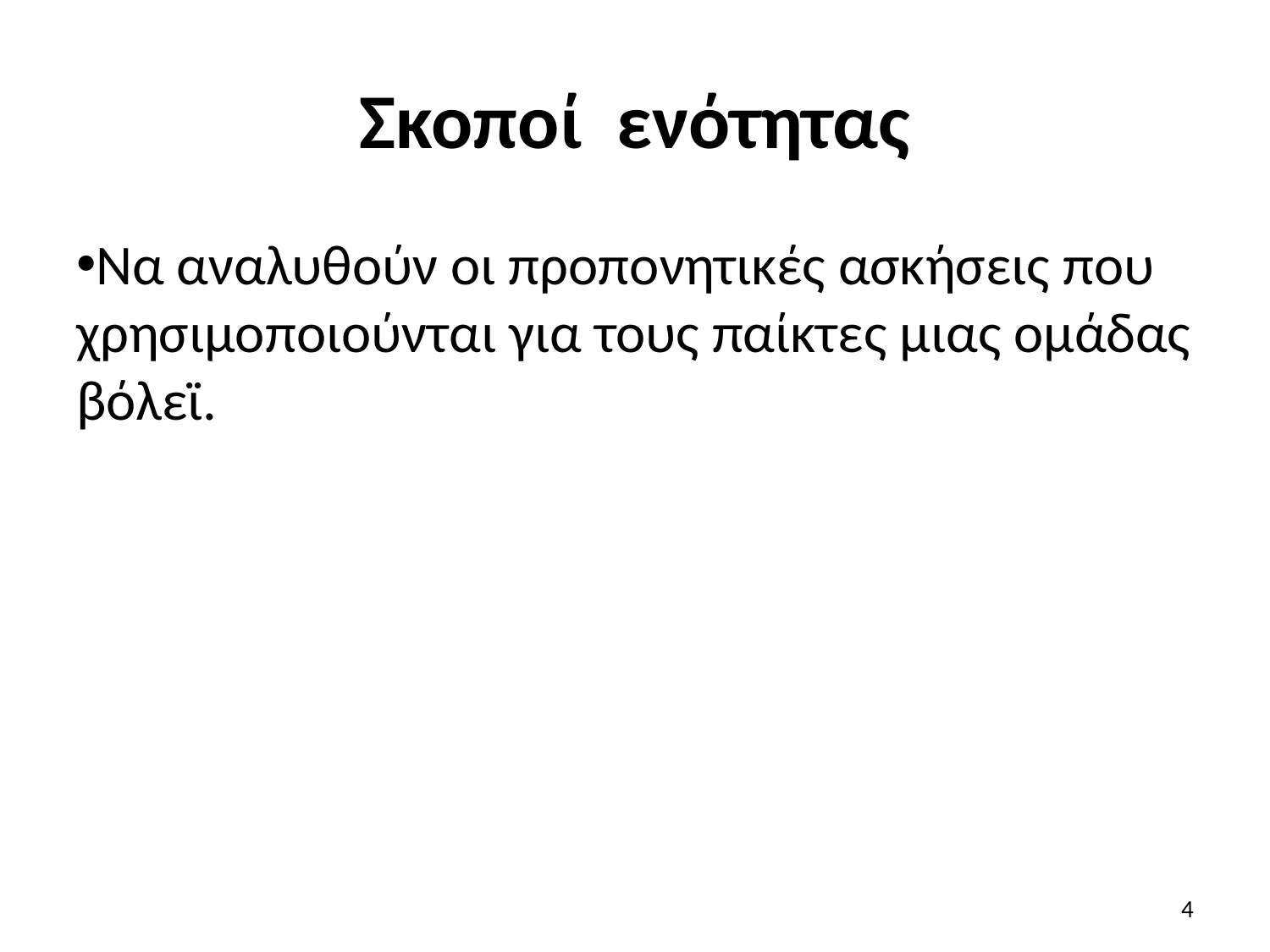

# Σκοποί  ενότητας
Να αναλυθούν οι προπονητικές ασκήσεις που χρησιμοποιούνται για τους παίκτες μιας ομάδας βόλεϊ.
4